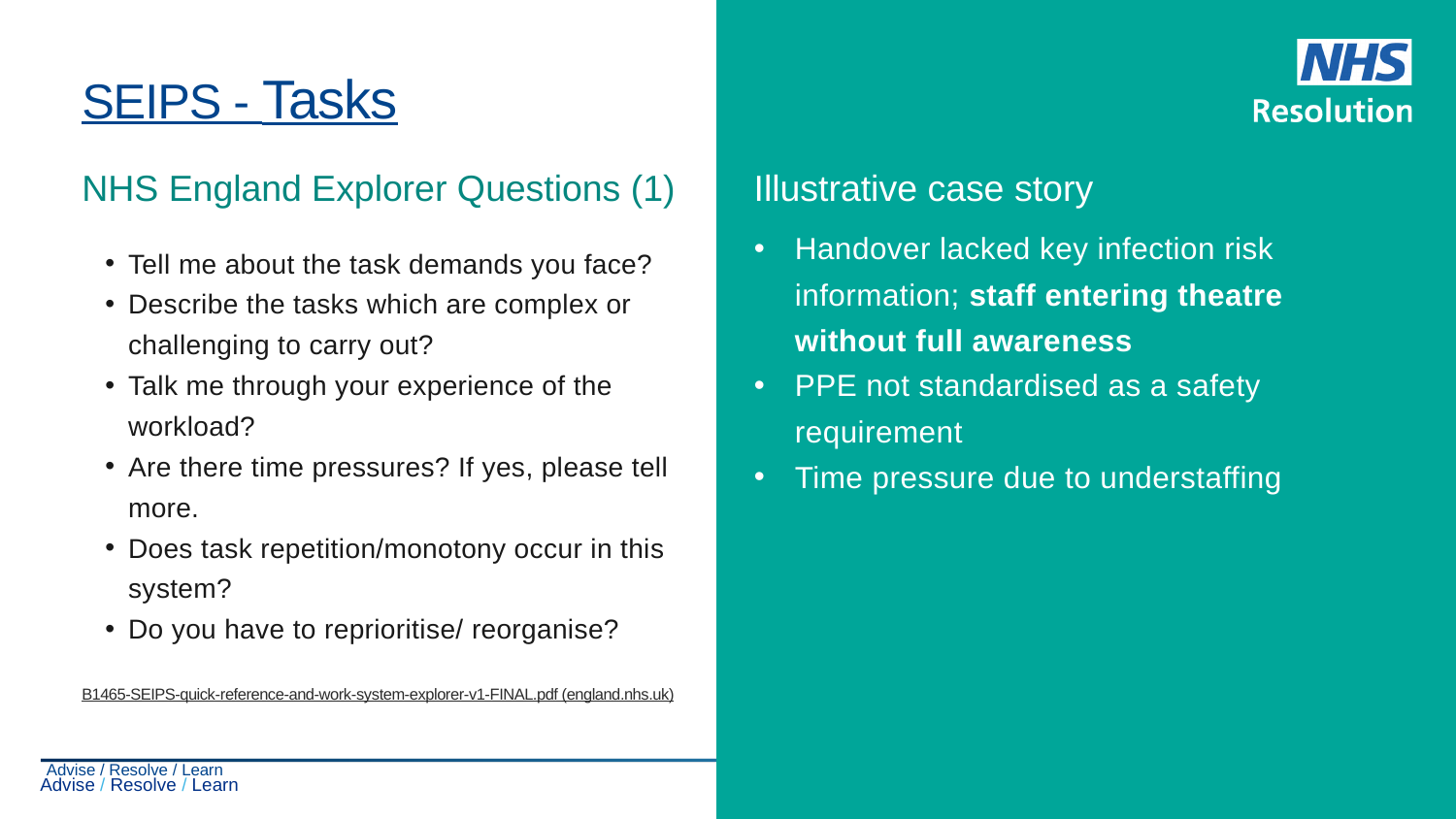

SEIPS - Tasks
NHS England Explorer Questions (1)

Illustrative case story

Handover lacked key infection risk information; staff entering theatre without full awareness
PPE not standardised as a safety requirement
Time pressure due to understaffing

Tell me about the task demands you face?
Describe the tasks which are complex or challenging to carry out?
Talk me through your experience of the workload?
Are there time pressures? If yes, please tell more.
Does task repetition/monotony occur in this system?
Do you have to reprioritise/ reorganise?

B1465-SEIPS-quick-reference-and-work-system-explorer-v1-FINAL.pdf (england.nhs.uk)

Advise / Resolve / Learn